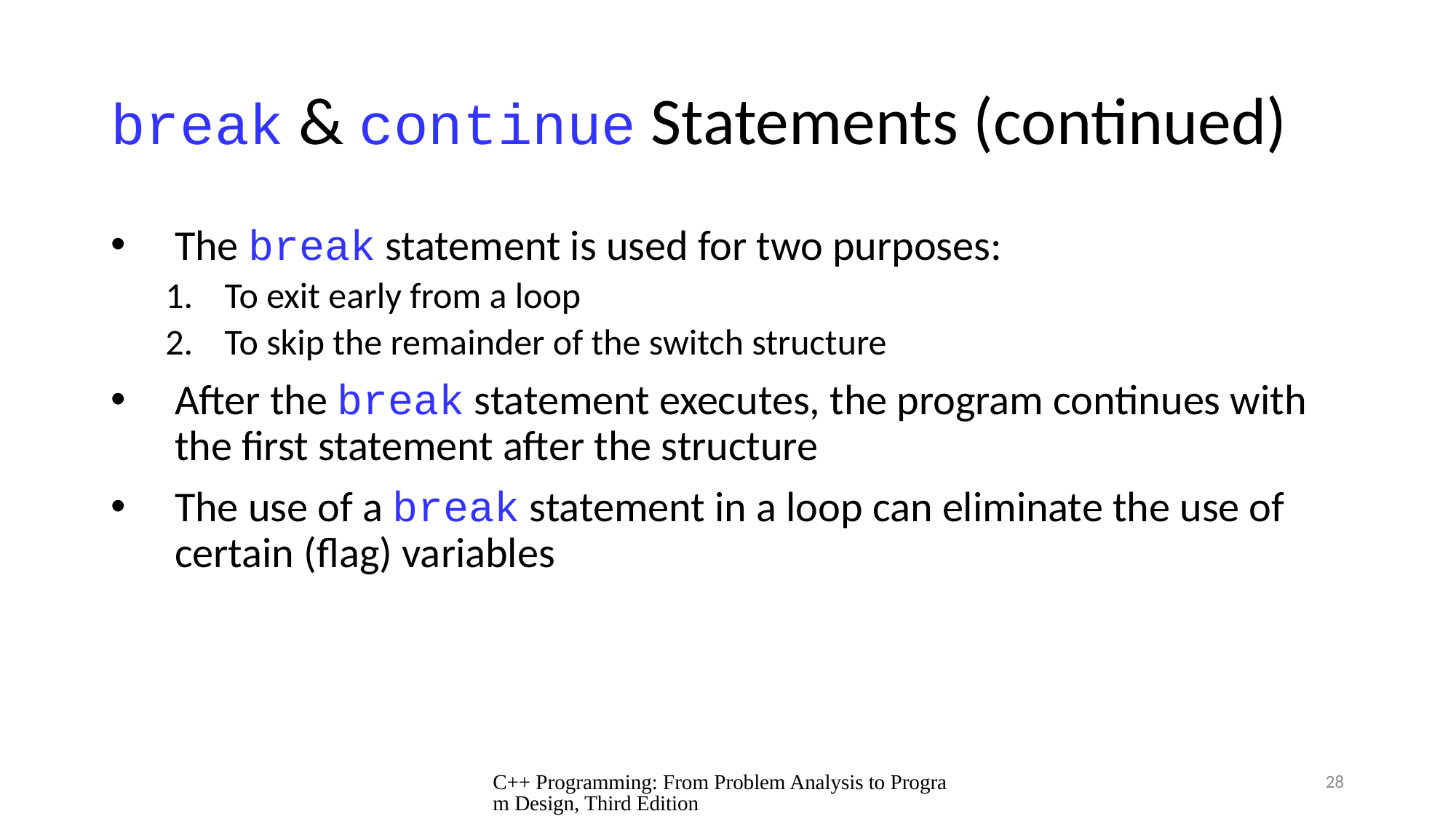

# break & continue Statements (continued)
The break statement is used for two purposes:
To exit early from a loop
To skip the remainder of the switch structure
After the break statement executes, the program continues with the first statement after the structure
The use of a break statement in a loop can eliminate the use of certain (flag) variables
C++ Programming: From Problem Analysis to Program Design, Third Edition
28